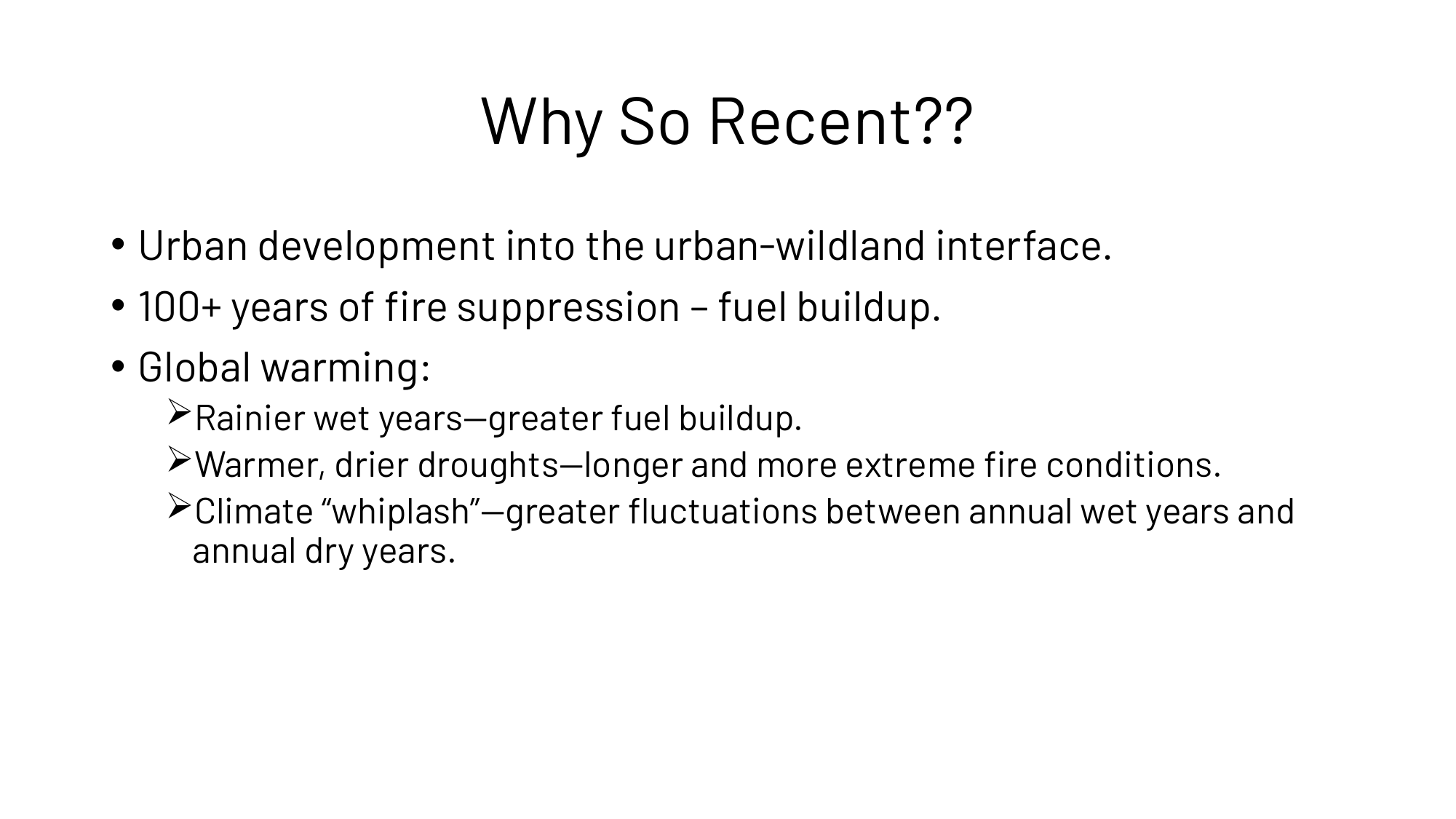

# Why So Recent??
Urban development into the urban-wildland interface.
100+ years of fire suppression – fuel buildup.
Global warming:
Rainier wet years—greater fuel buildup.
Warmer, drier droughts—longer and more extreme fire conditions.
Climate “whiplash”—greater fluctuations between annual wet years and annual dry years.